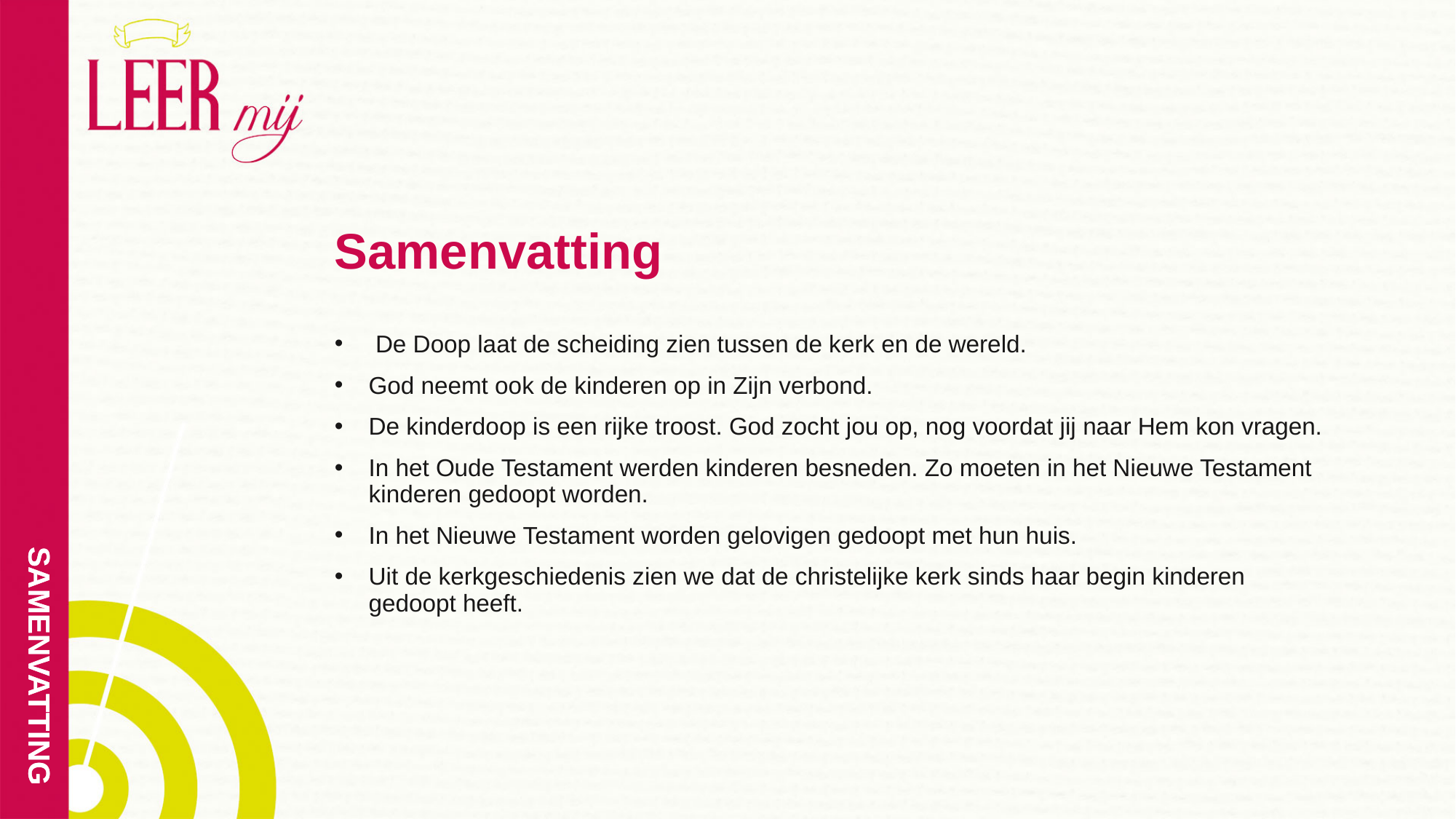

# Samenvatting
 De Doop laat de scheiding zien tussen de kerk en de wereld.
God neemt ook de kinderen op in Zijn verbond.
De kinderdoop is een rijke troost. God zocht jou op, nog voordat jij naar Hem kon vragen.
In het Oude Testament werden kinderen besneden. Zo moeten in het Nieuwe Testament kinderen gedoopt worden.
In het Nieuwe Testament worden gelovigen gedoopt met hun huis.
Uit de kerkgeschiedenis zien we dat de christelijke kerk sinds haar begin kinderen gedoopt heeft.